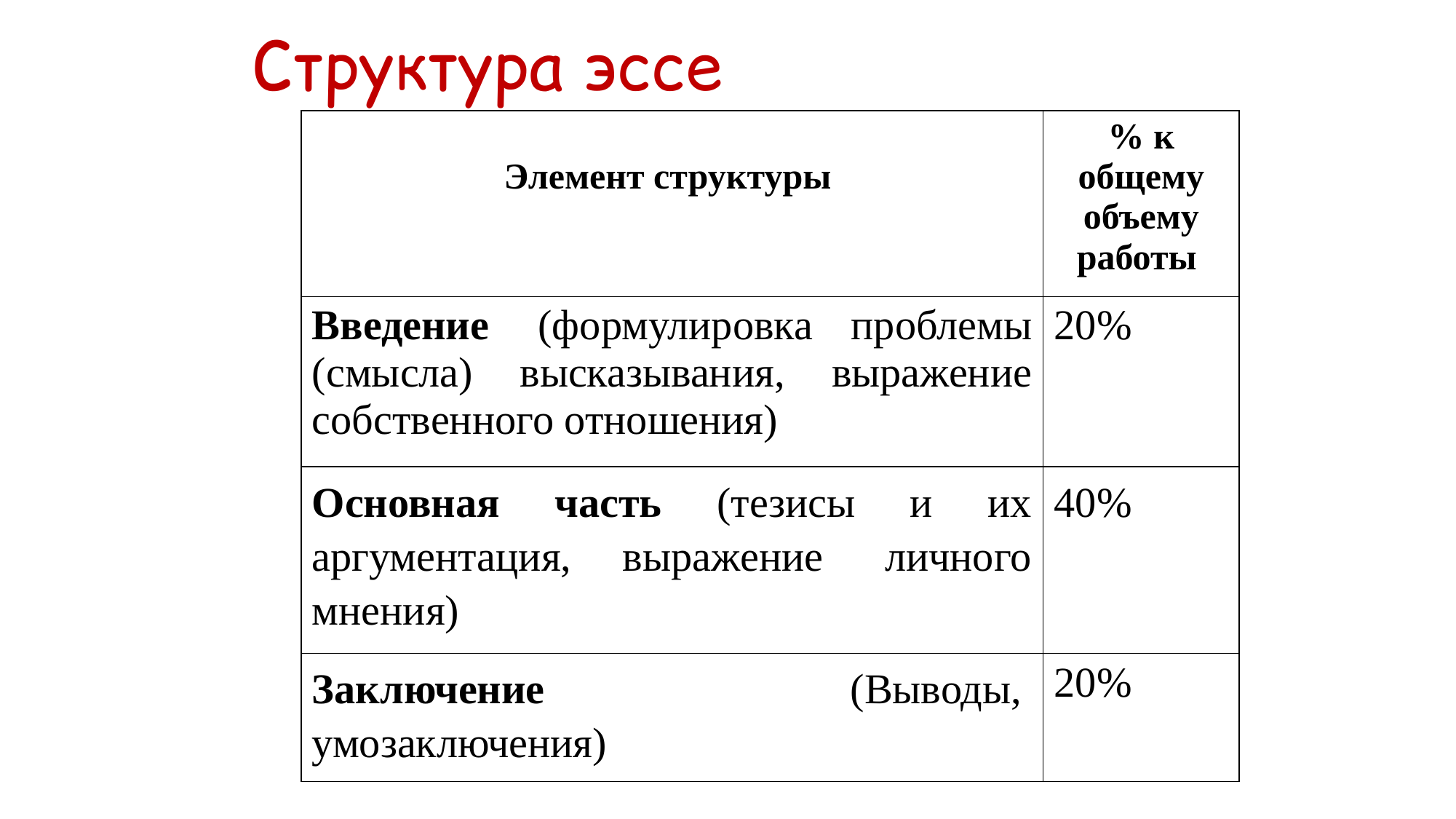

# Структура эссе
| Элемент структуры | % к общему объему работы |
| --- | --- |
| Введение  (формулировка проблемы (смысла) высказывания, выражение собственного отношения) | 20% |
| Основная часть (тезисы и их аргументация, выражение  личного мнения) | 40% |
| Заключение (Выводы,  умозаключения) | 20% |